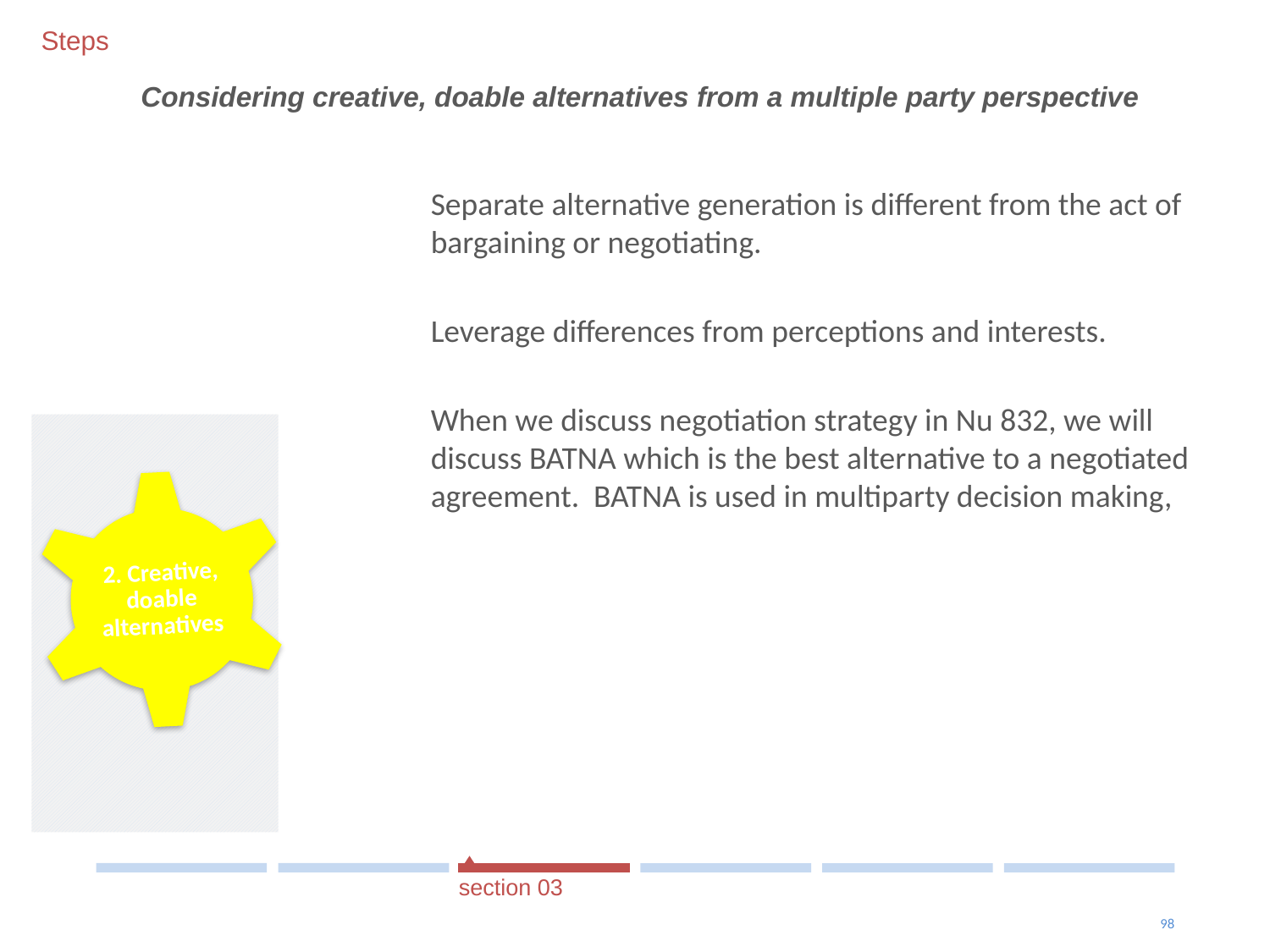

Steps

Considering creative, doable alternatives from a multiple party perspective

#
Separate alternative generation is different from the act of bargaining or negotiating.

Leverage differences from perceptions and interests.

When we discuss negotiation strategy in Nu 832, we will discuss BATNA which is the best alternative to a negotiated agreement.  BATNA is used in multiparty decision making,

2. Creative, doable alternatives

section 03